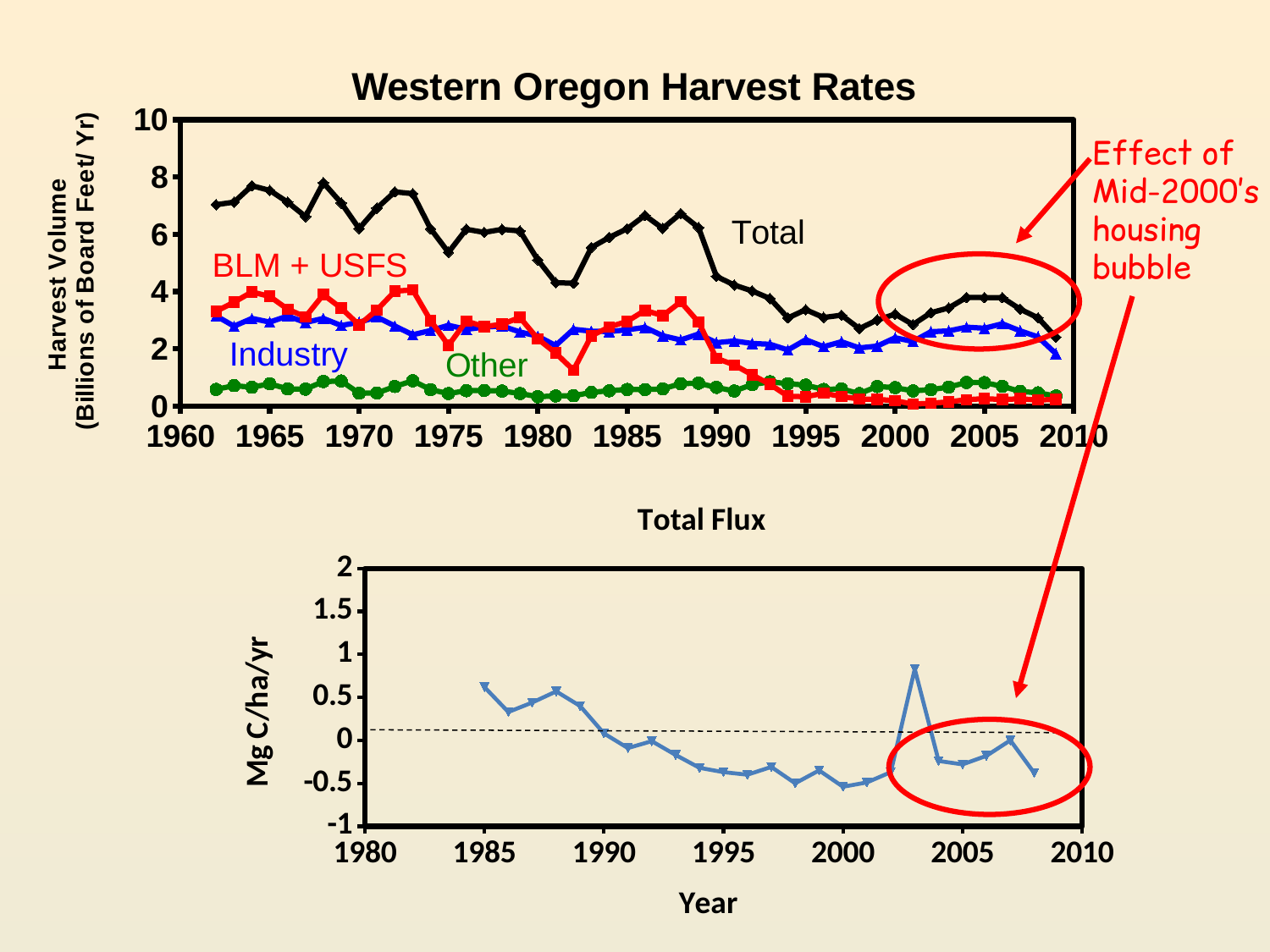

### Chart: Western Oregon Harvest Rates

| Category | Total | BLM + USFS | Industry | Other |
|---|---|---|---|---|
Effect of Mid-2000’s housing bubble

### Chart: Total Flux

| Category |  |  |
|---|---|---|